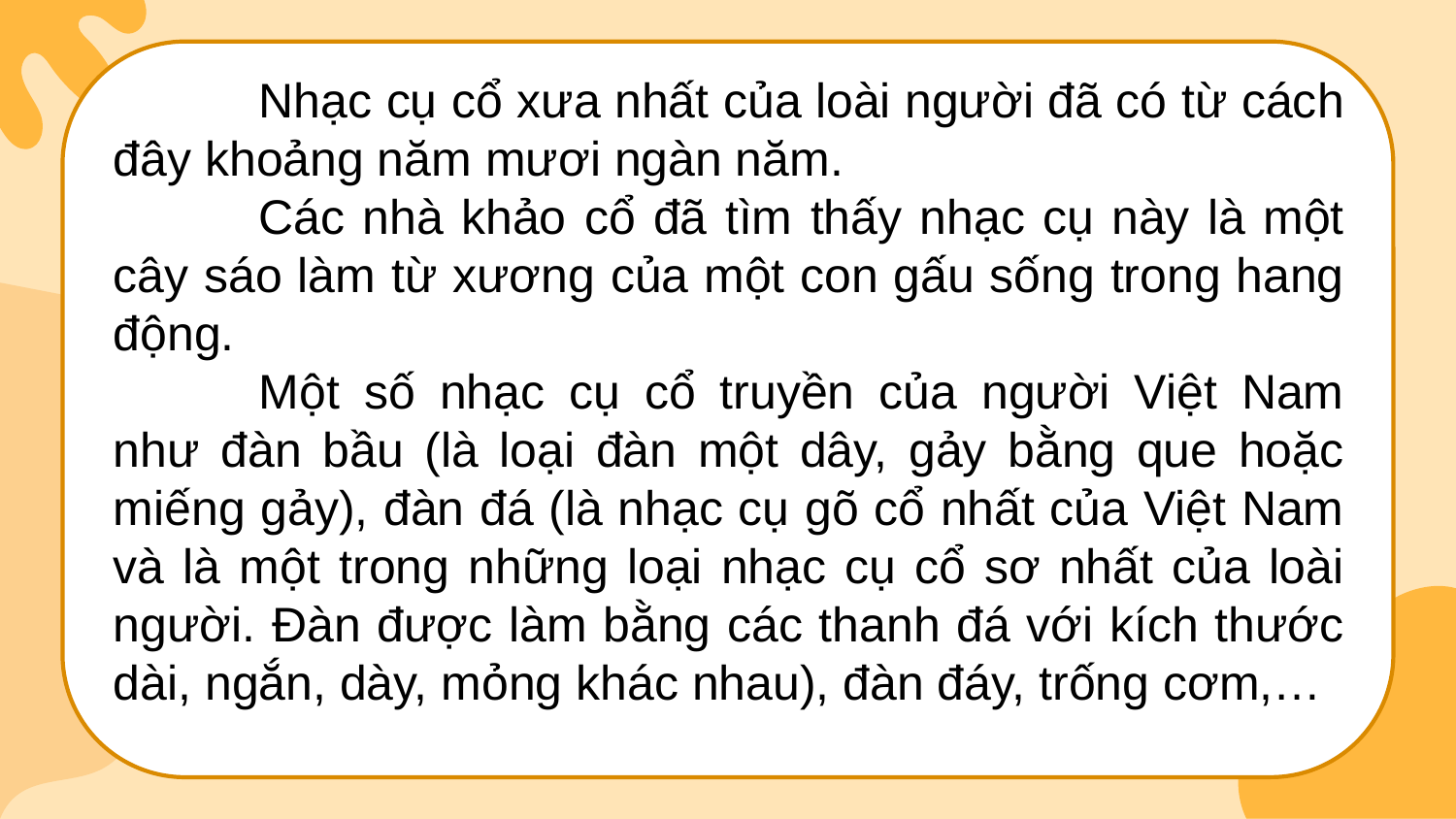

Nhạc cụ cổ xưa nhất của loài người đã có từ cách đây khoảng năm mươi ngàn năm.
	Các nhà khảo cổ đã tìm thấy nhạc cụ này là một cây sáo làm từ xương của một con gấu sống trong hang động.
	Một số nhạc cụ cổ truyền của người Việt Nam như đàn bầu (là loại đàn một dây, gảy bằng que hoặc miếng gảy), đàn đá (là nhạc cụ gõ cổ nhất của Việt Nam và là một trong những loại nhạc cụ cổ sơ nhất của loài người. Đàn được làm bằng các thanh đá với kích thước dài, ngắn, dày, mỏng khác nhau), đàn đáy, trống cơm,…